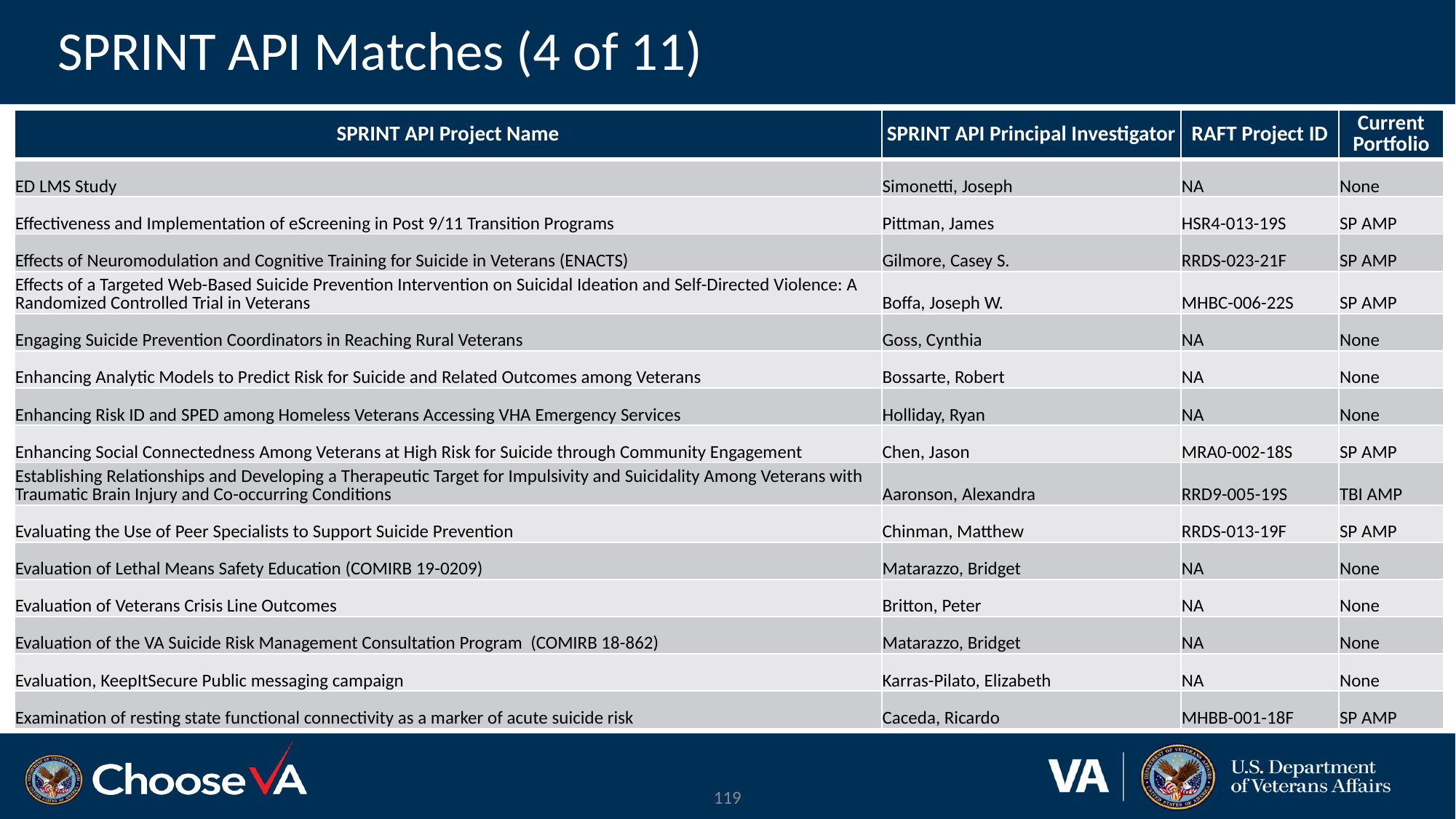

# SPRINT API Matches (4 of 11)
| SPRINT API Project Name | SPRINT API Principal Investigator | RAFT Project ID | Current Portfolio |
| --- | --- | --- | --- |
| ED LMS Study | Simonetti, Joseph | NA | None |
| Effectiveness and Implementation of eScreening in Post 9/11 Transition Programs | Pittman, James | HSR4-013-19S | SP AMP |
| Effects of Neuromodulation and Cognitive Training for Suicide in Veterans (ENACTS) | Gilmore, Casey S. | RRDS-023-21F | SP AMP |
| Effects of a Targeted Web-Based Suicide Prevention Intervention on Suicidal Ideation and Self-Directed Violence: A Randomized Controlled Trial in Veterans | Boffa, Joseph W. | MHBC-006-22S | SP AMP |
| Engaging Suicide Prevention Coordinators in Reaching Rural Veterans | Goss, Cynthia | NA | None |
| Enhancing Analytic Models to Predict Risk for Suicide and Related Outcomes among Veterans | Bossarte, Robert | NA | None |
| Enhancing Risk ID and SPED among Homeless Veterans Accessing VHA Emergency Services | Holliday, Ryan | NA | None |
| Enhancing Social Connectedness Among Veterans at High Risk for Suicide through Community Engagement | Chen, Jason | MRA0-002-18S | SP AMP |
| Establishing Relationships and Developing a Therapeutic Target for Impulsivity and Suicidality Among Veterans with Traumatic Brain Injury and Co-occurring Conditions | Aaronson, Alexandra | RRD9-005-19S | TBI AMP |
| Evaluating the Use of Peer Specialists to Support Suicide Prevention | Chinman, Matthew | RRDS-013-19F | SP AMP |
| Evaluation of Lethal Means Safety Education (COMIRB 19-0209) | Matarazzo, Bridget | NA | None |
| Evaluation of Veterans Crisis Line Outcomes | Britton, Peter | NA | None |
| Evaluation of the VA Suicide Risk Management Consultation Program (COMIRB 18-862) | Matarazzo, Bridget | NA | None |
| Evaluation, KeepItSecure Public messaging campaign | Karras-Pilato, Elizabeth | NA | None |
| Examination of resting state functional connectivity as a marker of acute suicide risk | Caceda, Ricardo | MHBB-001-18F | SP AMP |
119